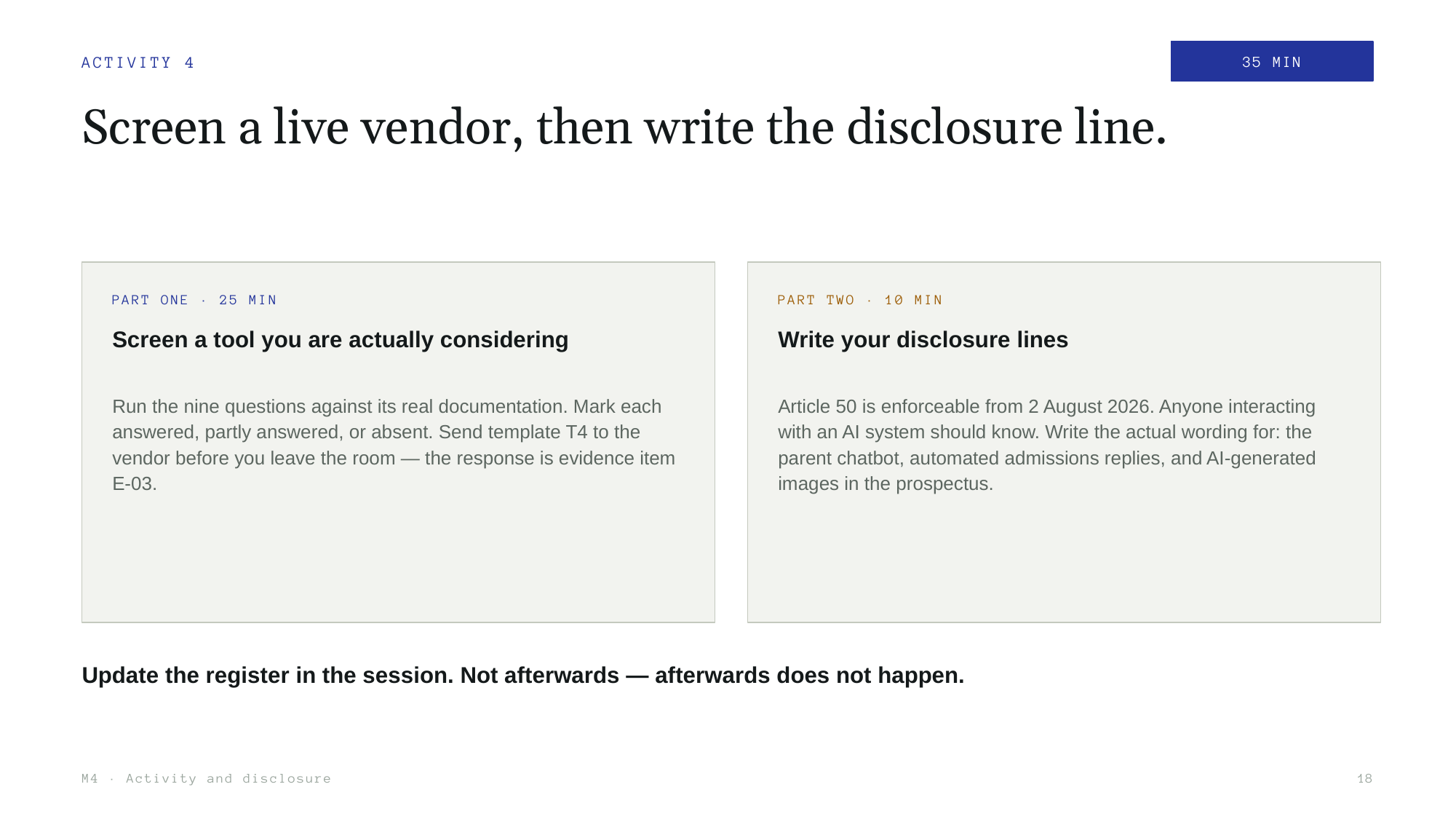

35 MIN
ACTIVITY 4
Screen a live vendor, then write the disclosure line.

PART ONE · 25 MIN
PART TWO · 10 MIN
Screen a tool you are actually considering
Write your disclosure lines
Run the nine questions against its real documentation. Mark each answered, partly answered, or absent. Send template T4 to the vendor before you leave the room — the response is evidence item E-03.
Article 50 is enforceable from 2 August 2026. Anyone interacting with an AI system should know. Write the actual wording for: the parent chatbot, automated admissions replies, and AI-generated images in the prospectus.
Update the register in the session. Not afterwards — afterwards does not happen.
M4 · Activity and disclosure
18